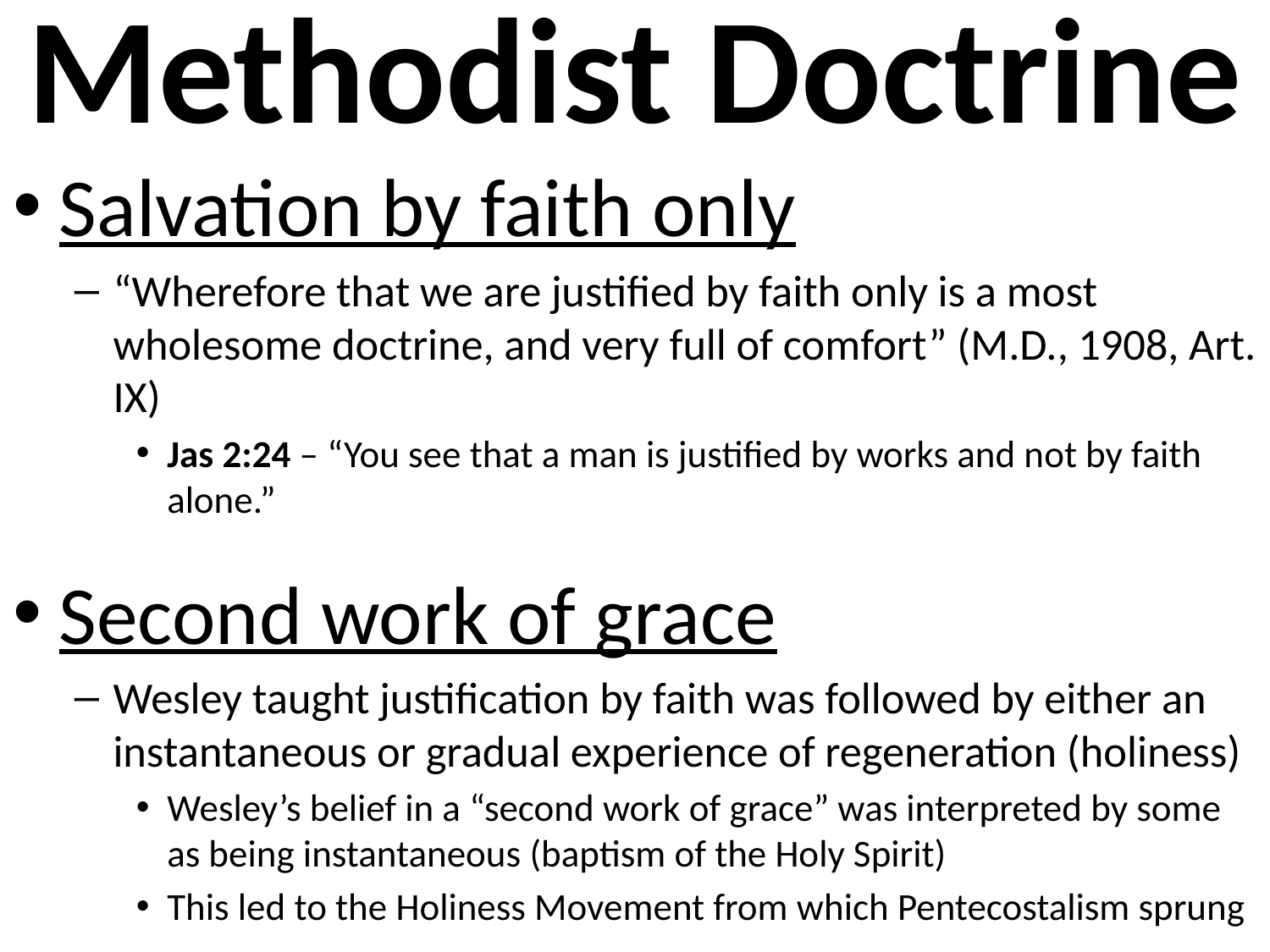

# Methodist Doctrine
Salvation by faith only
“Wherefore that we are justified by faith only is a most wholesome doctrine, and very full of comfort” (M.D., 1908, Art. IX)
Jas 2:24 – “You see that a man is justified by works and not by faith alone.”

Second work of grace
Wesley taught justification by faith was followed by either an instantaneous or gradual experience of regeneration (holiness)
Wesley’s belief in a “second work of grace” was interpreted by some as being instantaneous (baptism of the Holy Spirit)
This led to the Holiness Movement from which Pentecostalism sprung